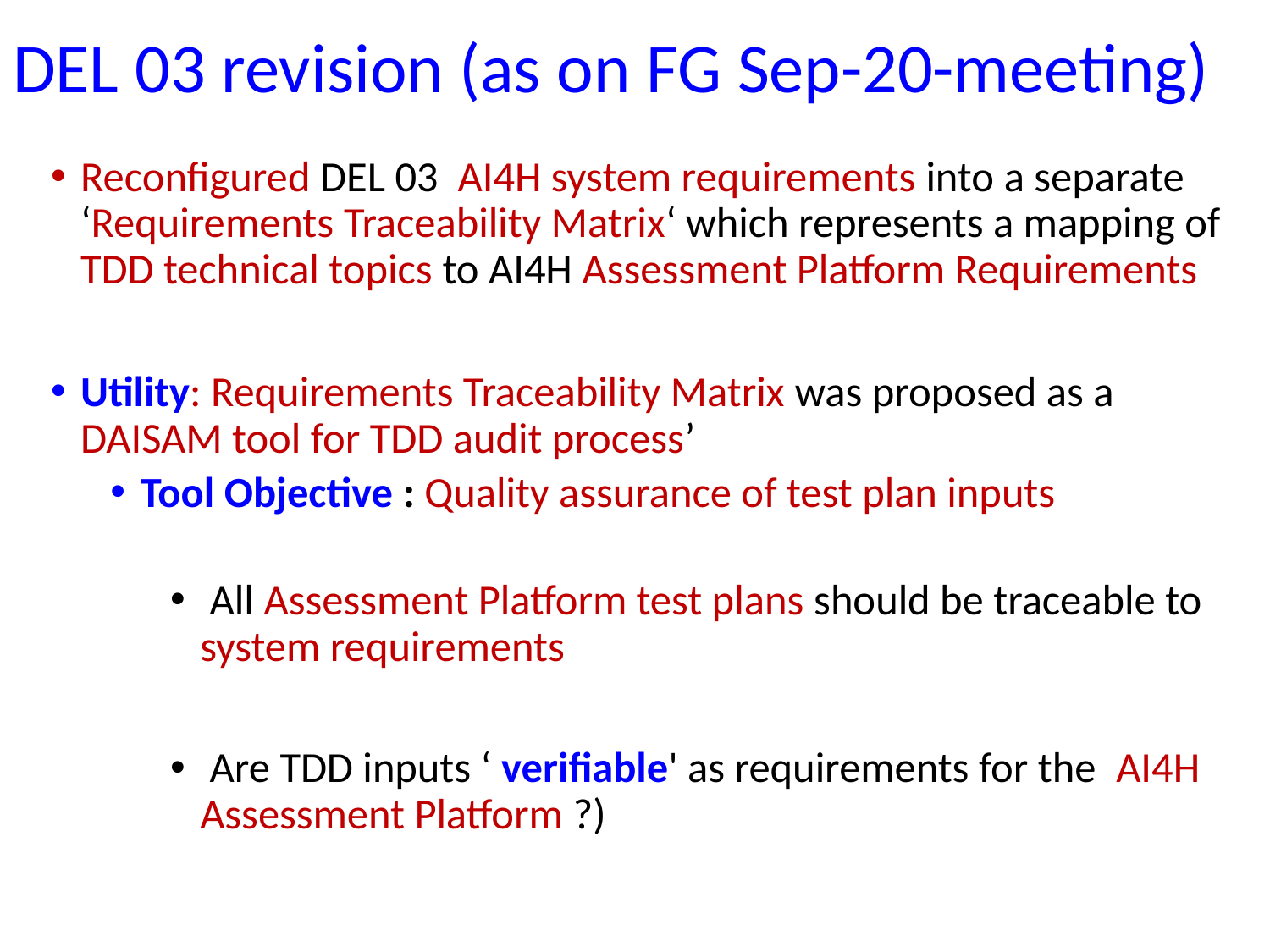

# DEL 03 revision (as on FG Sep-20-meeting)

Reconfigured DEL 03  AI4H system requirements into a separate ‘Requirements Traceability Matrix‘ which represents a mapping of TDD technical topics to AI4H Assessment Platform Requirements

Utility: Requirements Traceability Matrix was proposed as a  DAISAM tool for TDD audit process’
Tool Objective : Quality assurance of test plan inputs

 All Assessment Platform test plans should be traceable to system requirements

 Are TDD inputs ‘ verifiable' as requirements for the  AI4H Assessment Platform ?)